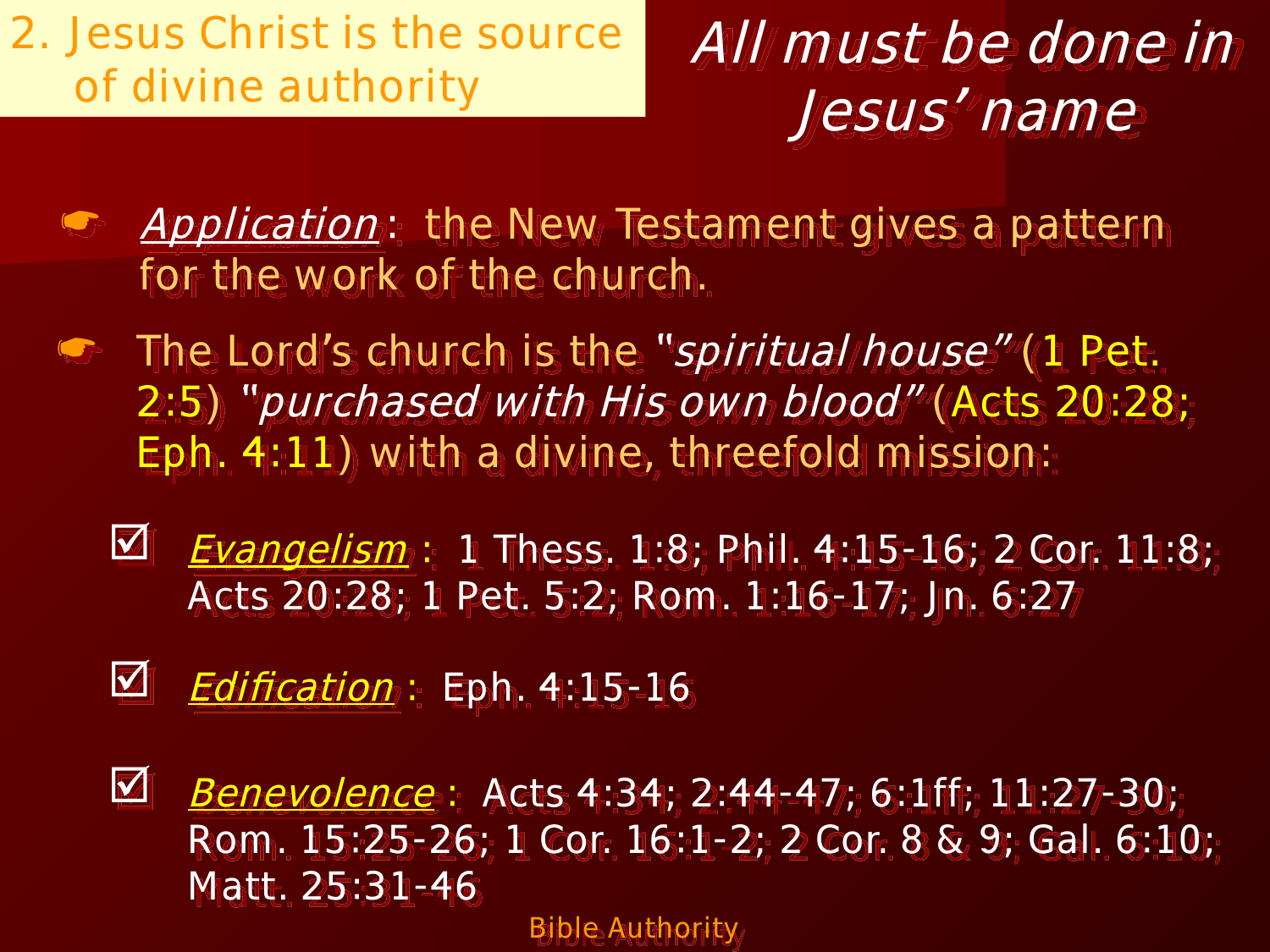

All must be done in Jesus’ name
2. Jesus Christ is the source of divine authority
Application :  the New Testament gives a pattern for the work of the church.
The Lord’s church is the “spiritual house” (1 Pet. 2:5) “purchased with His own blood” (Acts 20:28; Eph. 4:11) with a divine, threefold mission:
Evangelism :  1 Thess. 1:8; Phil. 4:15-16; 2 Cor. 11:8; Acts 20:28; 1 Pet. 5:2; Rom. 1:16-17; Jn. 6:27
Edification :  Eph. 4:15-16
Benevolence :  Acts 4:34; 2:44-47; 6:1ff; 11:27-30; Rom. 15:25-26; 1 Cor. 16:1-2; 2 Cor. 8 & 9; Gal. 6:10; Matt. 25:31-46
14
Bible Authority
That’s why Jesus said:  Jn. 12:48